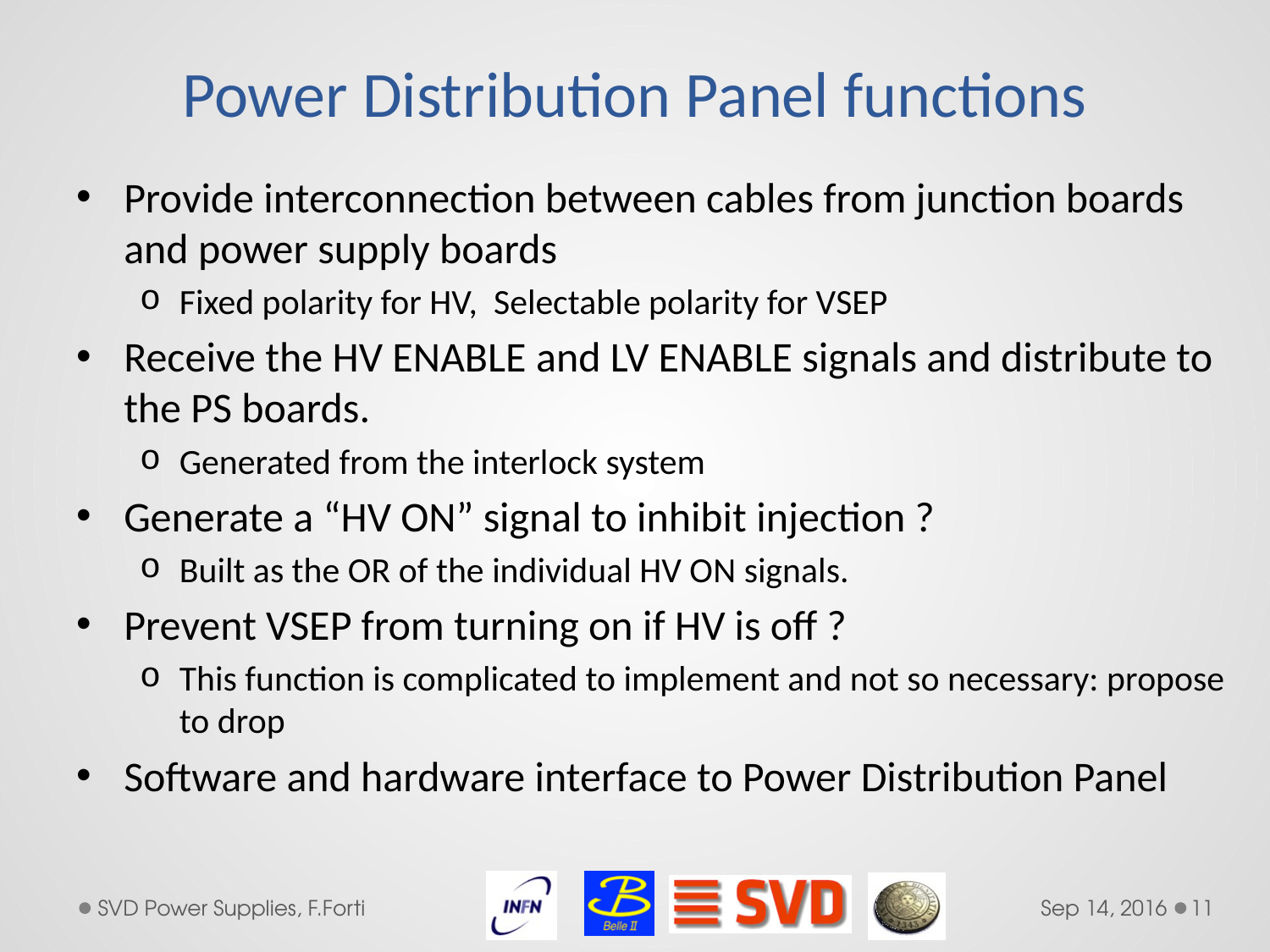

# Power Distribution Panel functions
Provide interconnection between cables from junction boards and power supply boards
Fixed polarity for HV,  Selectable polarity for VSEP
Receive the HV ENABLE and LV ENABLE signals and distribute to the PS boards.
Generated from the interlock system
Generate a “HV ON” signal to inhibit injection ?
Built as the OR of the individual HV ON signals.
Prevent VSEP from turning on if HV is off ?
This function is complicated to implement and not so necessary: propose to drop
Software and hardware interface to Power Distribution Panel
SVD Power Supplies, F.Forti
Sep 14, 2016
11